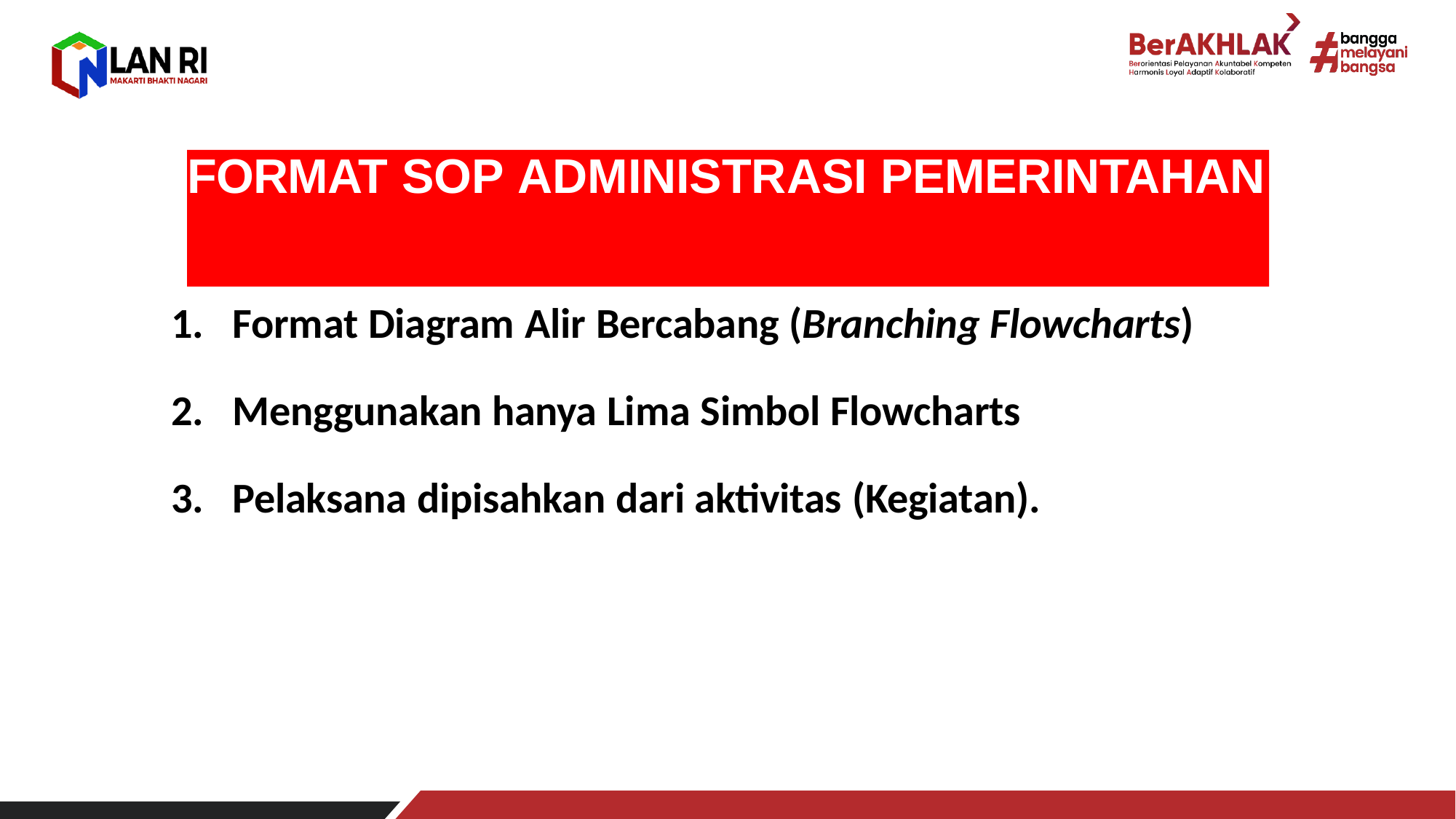

FORMAT SOP ADMINISTRASI PEMERINTAHAN
Format Diagram Alir Bercabang (Branching Flowcharts)
Menggunakan hanya Lima Simbol Flowcharts
Pelaksana dipisahkan dari aktivitas (Kegiatan).